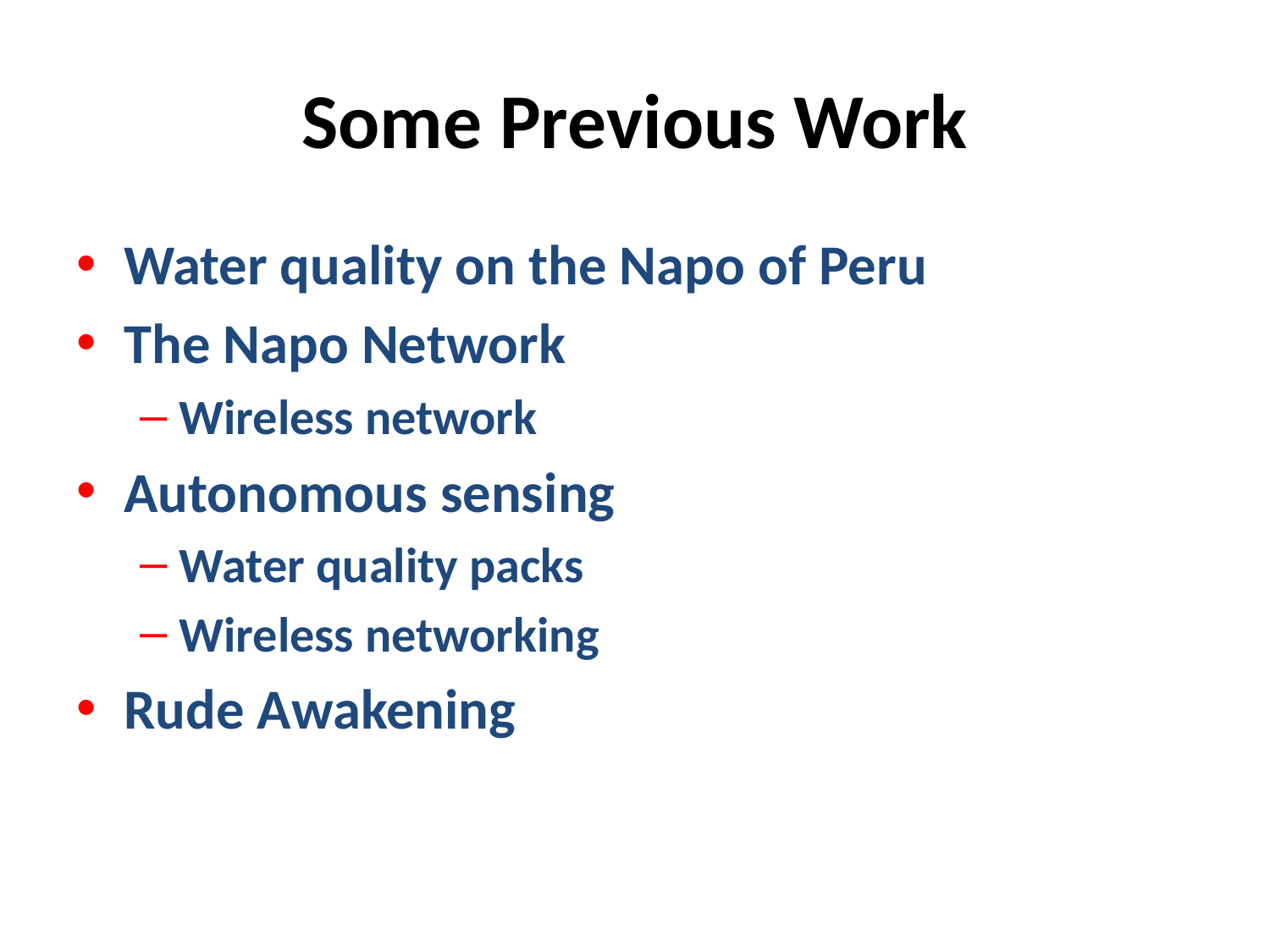

# Some Previous Work
Water quality on the Napo of Peru
The Napo Network
Wireless network
Autonomous sensing
Water quality packs
Wireless networking
Rude Awakening